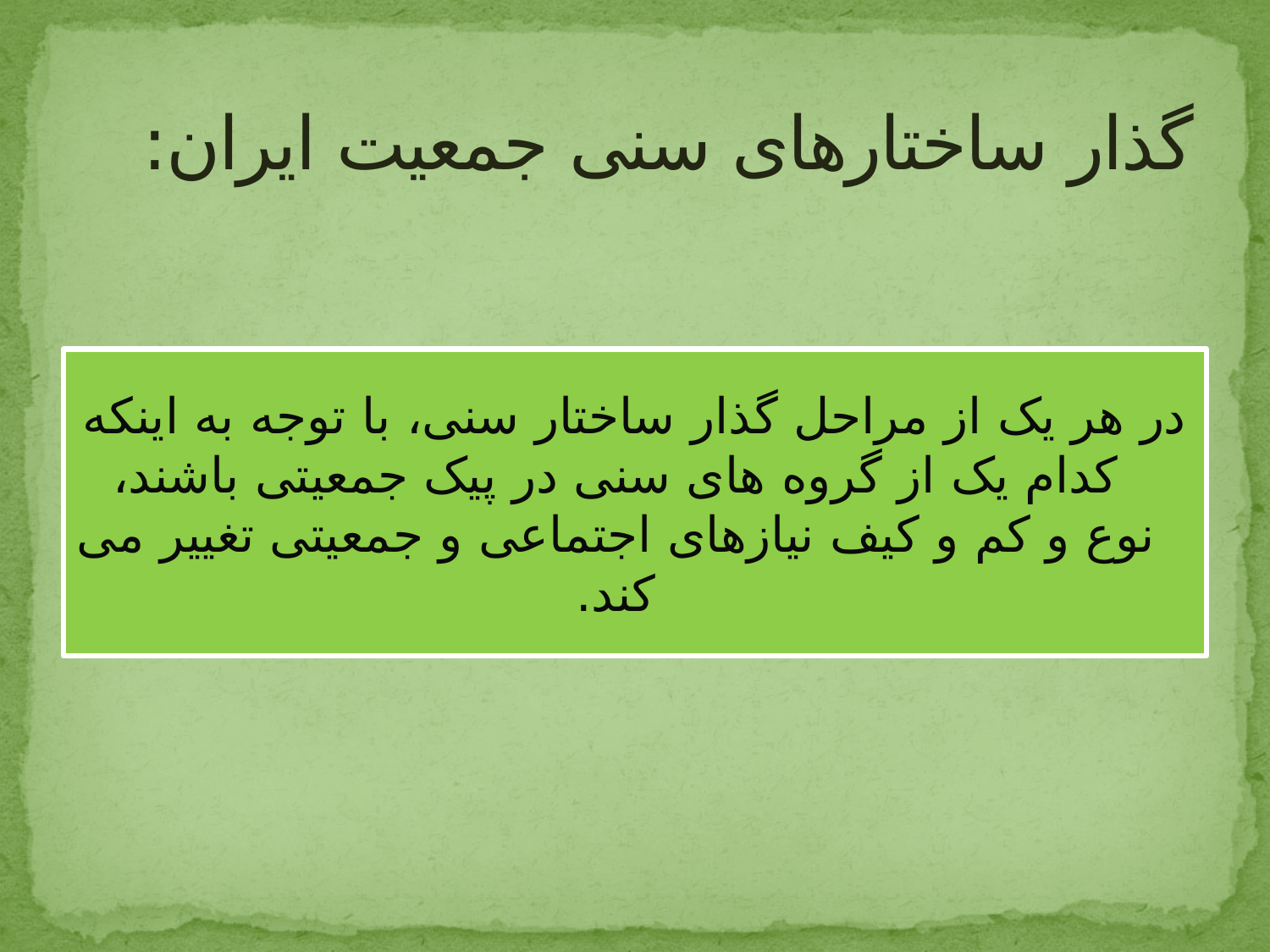

# گذار ساختارهای سنی جمعیت ایران:
در هر یک از مراحل گذار ساختار سنی، با توجه به اینکه کدام یک از گروه های سنی در پیک جمعیتی باشند، نوع و کم و کیف نیازهای اجتماعی و جمعیتی تغییر می کند.